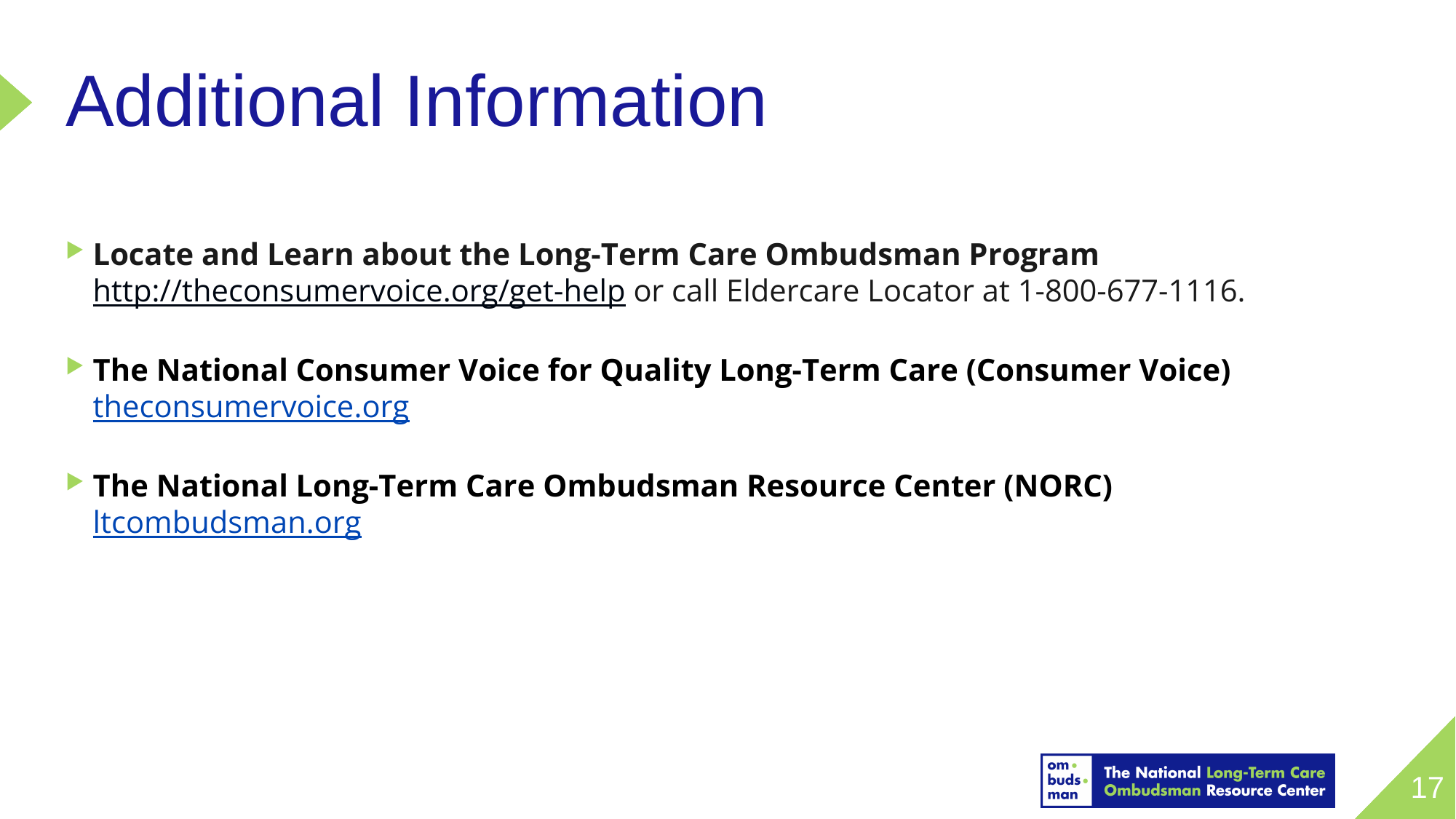

# Additional Information

Locate and Learn about the Long-Term Care Ombudsman Program http://theconsumervoice.org/get-help or call Eldercare Locator at 1-800-677-1116.
The National Consumer Voice for Quality Long-Term Care (Consumer Voice) theconsumervoice.org
The National Long-Term Care Ombudsman Resource Center (NORC) ltcombudsman.org